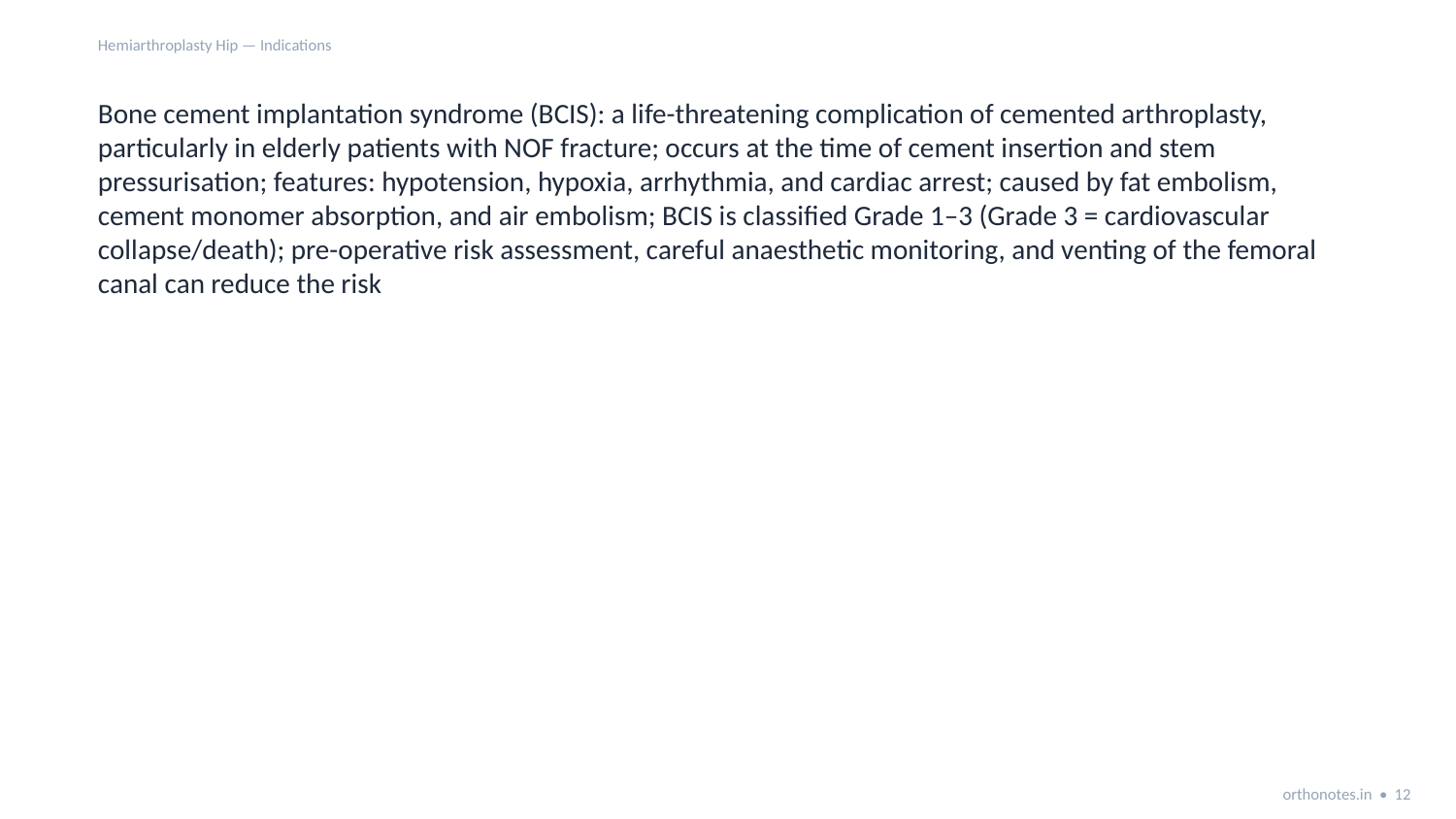

Hemiarthroplasty Hip — Indications
Bone cement implantation syndrome (BCIS): a life-threatening complication of cemented arthroplasty, particularly in elderly patients with NOF fracture; occurs at the time of cement insertion and stem pressurisation; features: hypotension, hypoxia, arrhythmia, and cardiac arrest; caused by fat embolism, cement monomer absorption, and air embolism; BCIS is classified Grade 1–3 (Grade 3 = cardiovascular collapse/death); pre-operative risk assessment, careful anaesthetic monitoring, and venting of the femoral canal can reduce the risk
orthonotes.in  •  12